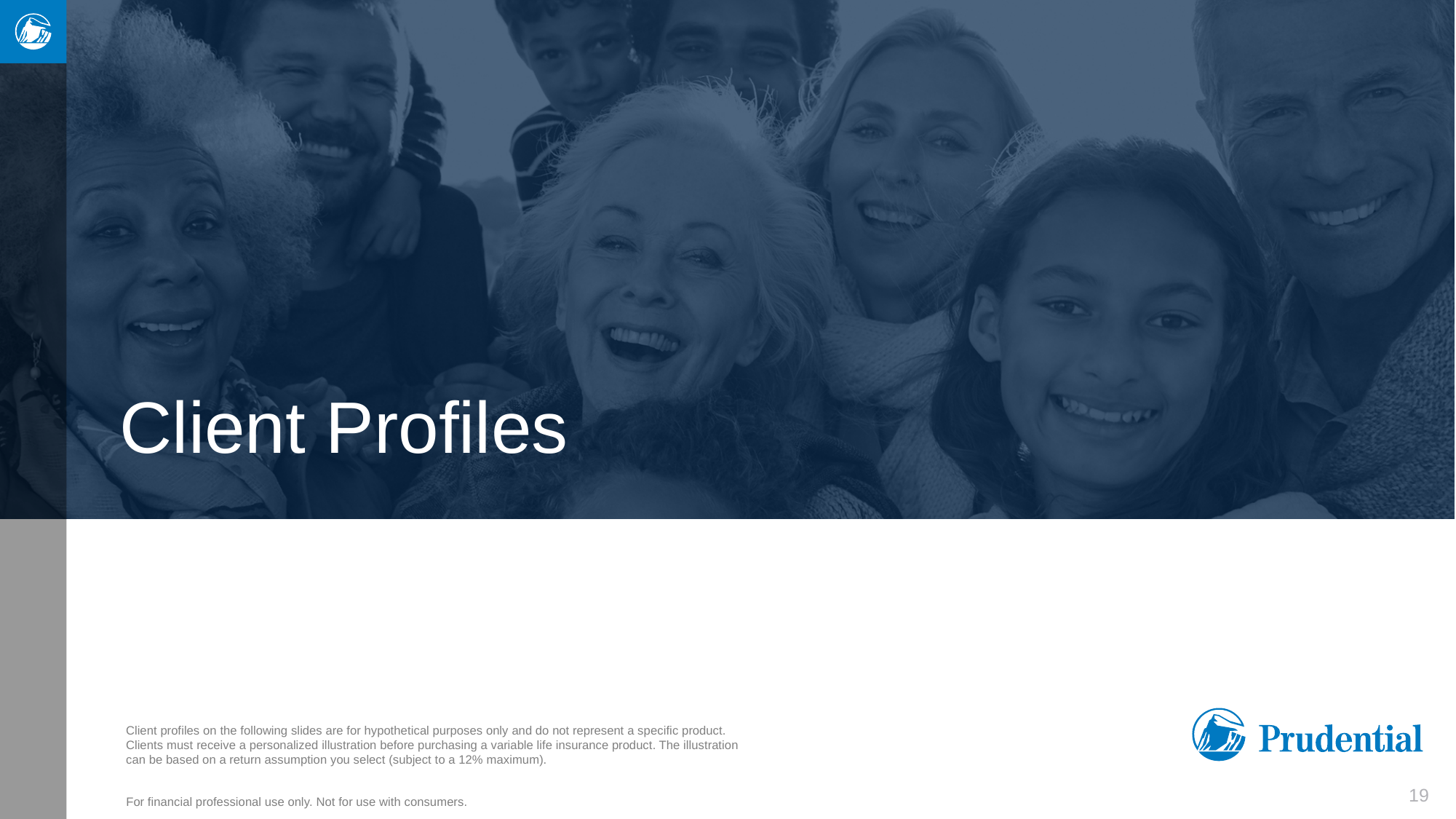

# Client Profiles
Client profiles on the following slides are for hypothetical purposes only and do not represent a specific product. Clients must receive a personalized illustration before purchasing a variable life insurance product. The illustration can be based on a return assumption you select (subject to a 12% maximum).
19
For financial professional use only. Not for use with consumers.